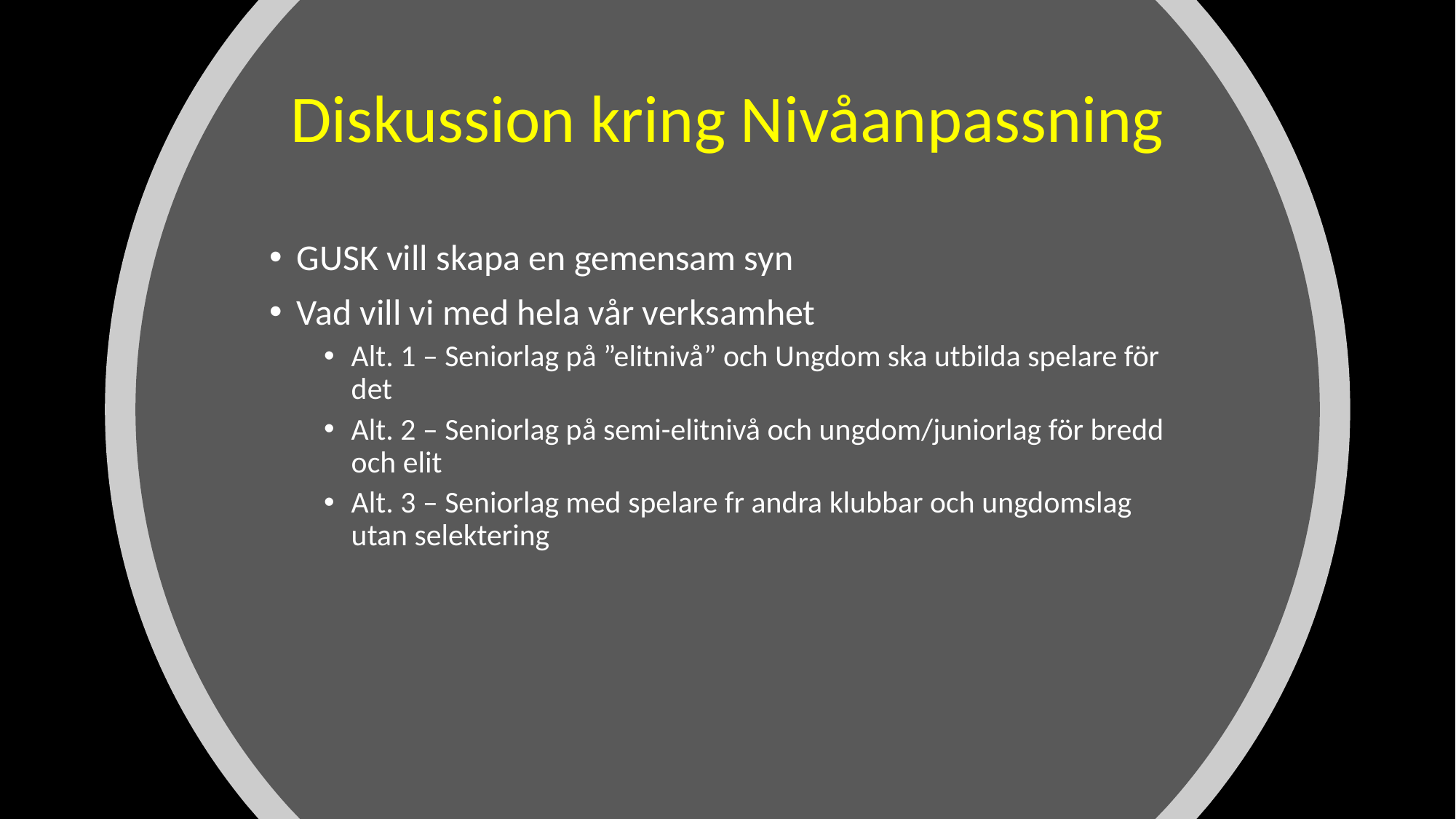

# Diskussion kring Nivåanpassning
GUSK vill skapa en gemensam syn
Vad vill vi med hela vår verksamhet
Alt. 1 – Seniorlag på ”elitnivå” och Ungdom ska utbilda spelare för det
Alt. 2 – Seniorlag på semi-elitnivå och ungdom/juniorlag för bredd och elit
Alt. 3 – Seniorlag med spelare fr andra klubbar och ungdomslag utan selektering